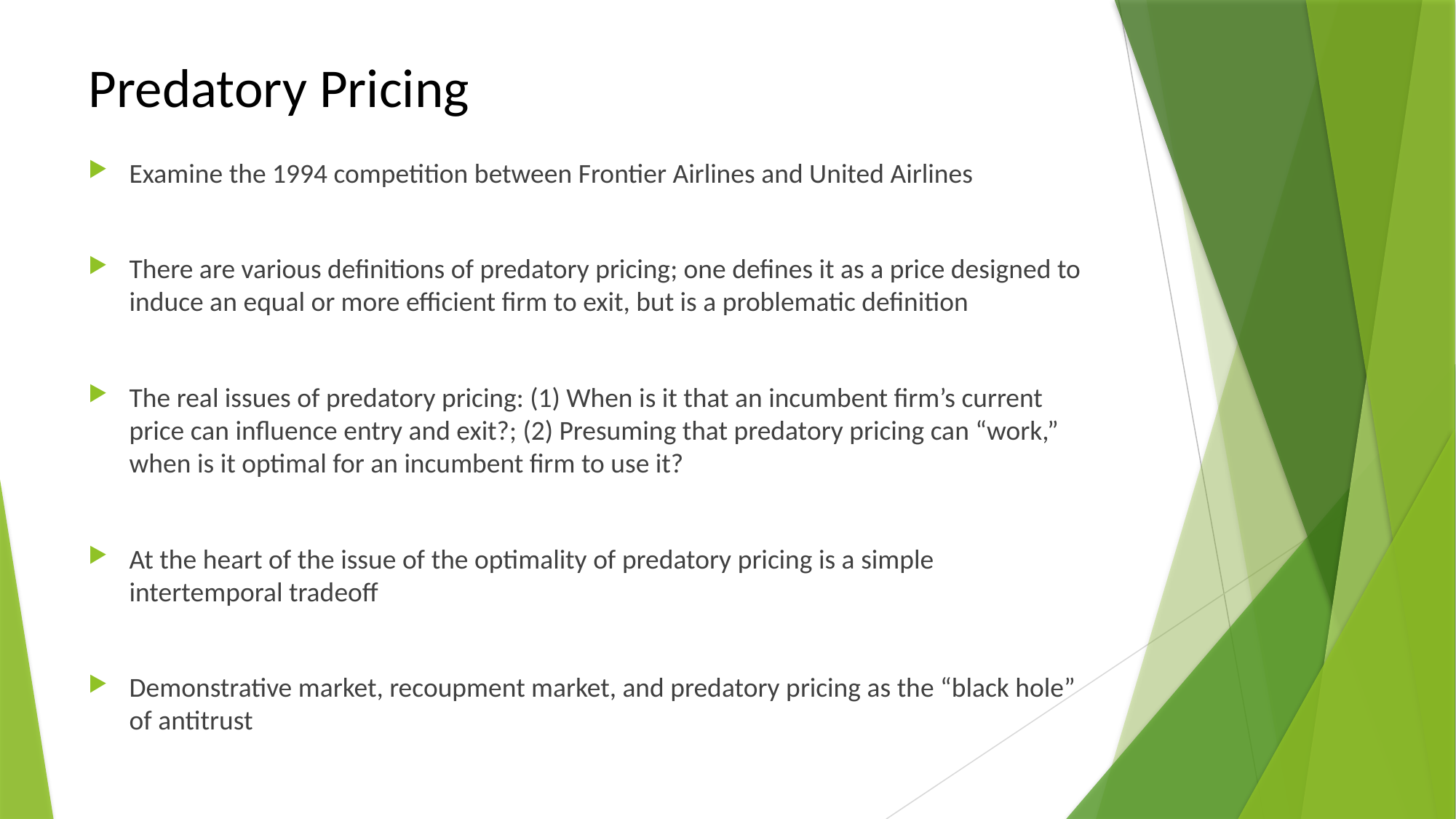

# Predatory Pricing
Examine the 1994 competition between Frontier Airlines and United Airlines

There are various definitions of predatory pricing; one defines it as a price designed to induce an equal or more efficient firm to exit, but is a problematic definition

The real issues of predatory pricing: (1) When is it that an incumbent firm’s current price can influence entry and exit?; (2) Presuming that predatory pricing can “work,” when is it optimal for an incumbent firm to use it?

At the heart of the issue of the optimality of predatory pricing is a simple intertemporal tradeoff

Demonstrative market, recoupment market, and predatory pricing as the “black hole” of antitrust